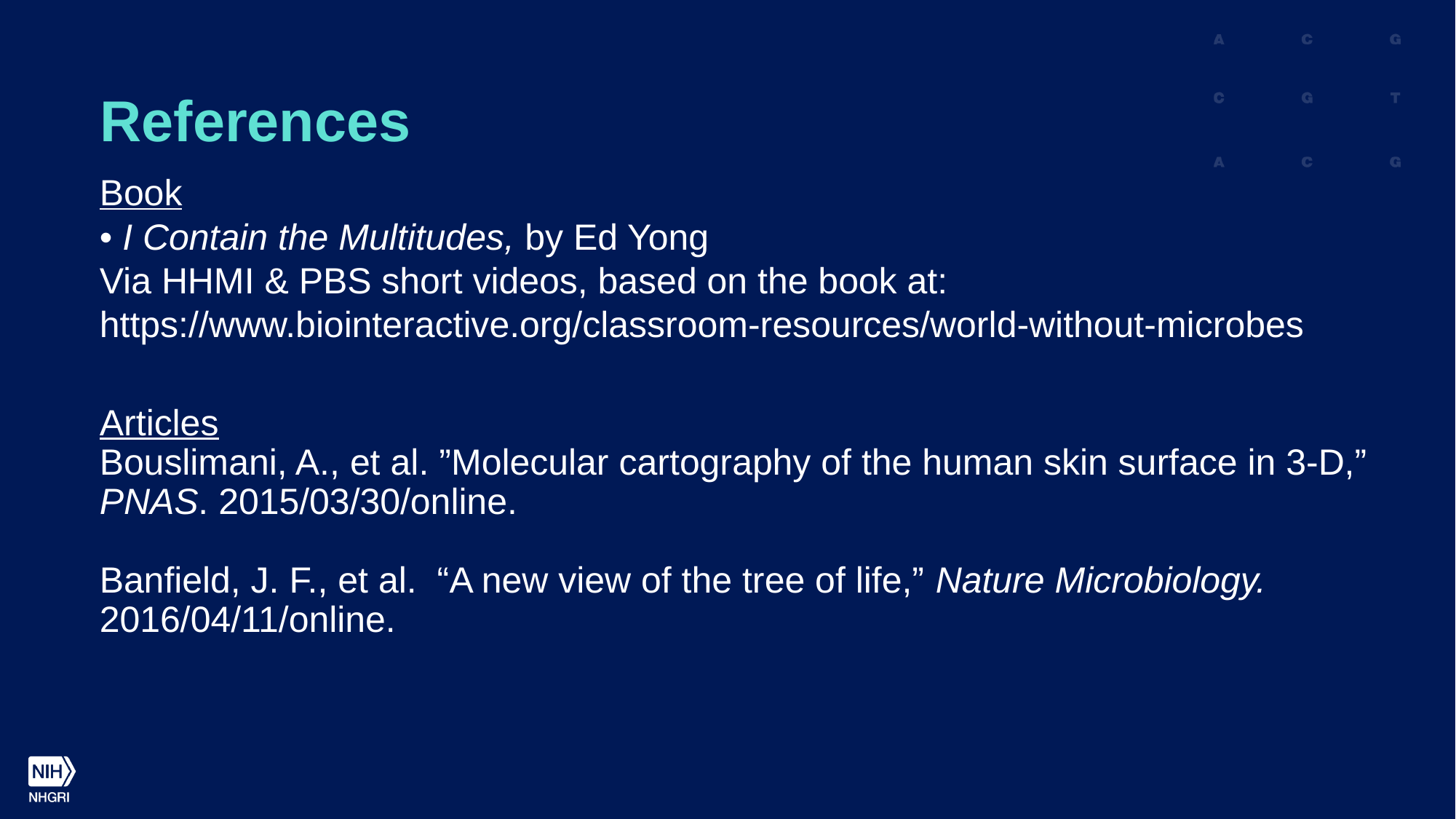

# References
Book
• I Contain the Multitudes, by Ed Yong
Via HHMI & PBS short videos, based on the book at:
https://www.biointeractive.org/classroom-resources/world-without-microbes

Articles
Bouslimani, A., et al. ”Molecular cartography of the human skin surface in 3-D,” PNAS. 2015/03/30/online.

Banfield, J. F., et al.  “A new view of the tree of life,” Nature Microbiology. 2016/04/11/online.